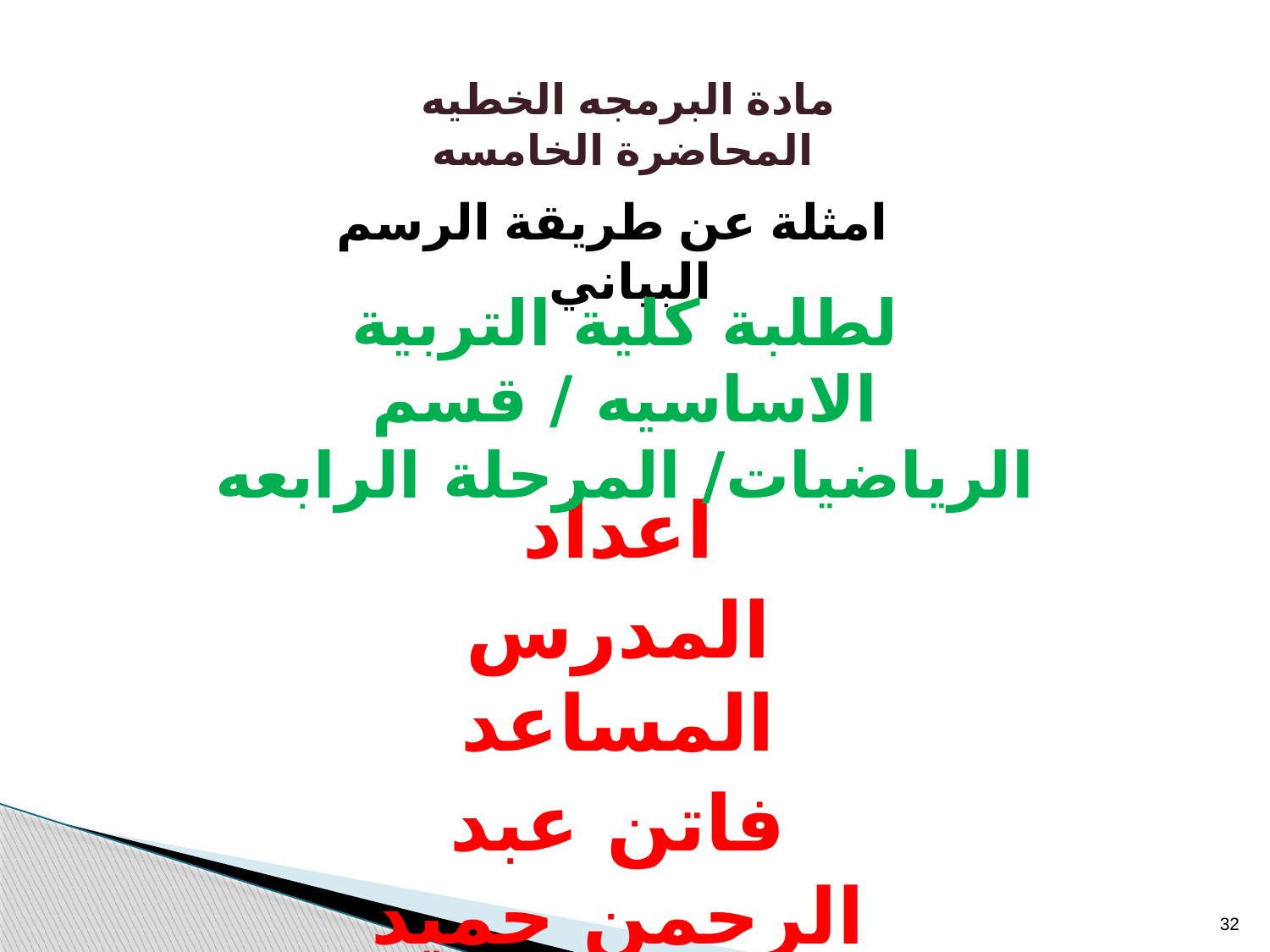

مادة البرمجه الخطيه
المحاضرة الخامسه
امثلة عن طريقة الرسم البياني
لطلبة كلية التربية الاساسيه / قسم الرياضيات/ المرحلة الرابعه
اعداد
المدرس المساعد
فاتن عبد الرحمن حميد
32